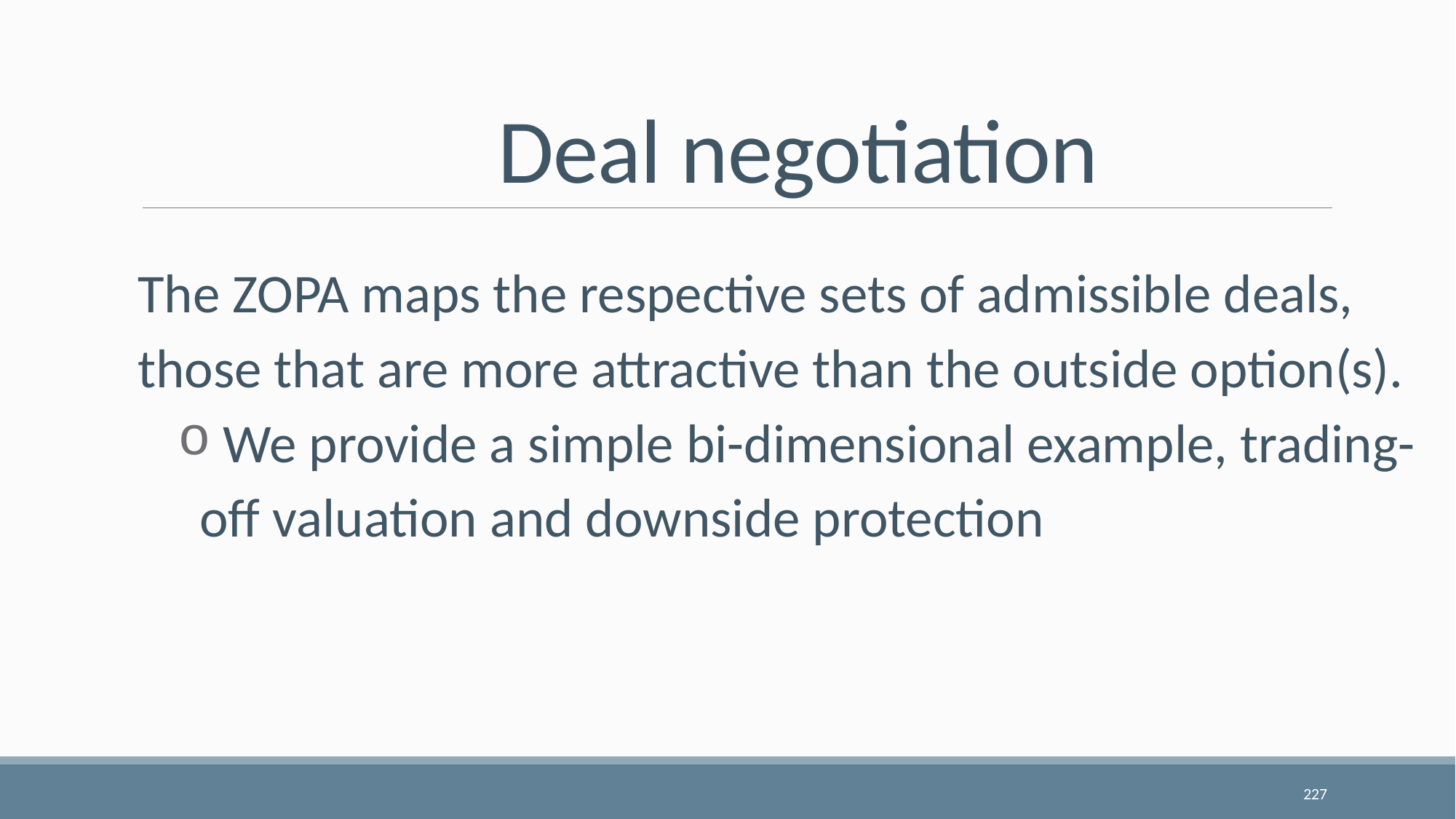

# Deal negotiation
The ZOPA maps the respective sets of admissible deals, those that are more attractive than the outside option(s).
 We provide a simple bi-dimensional example, trading-off valuation and downside protection
227